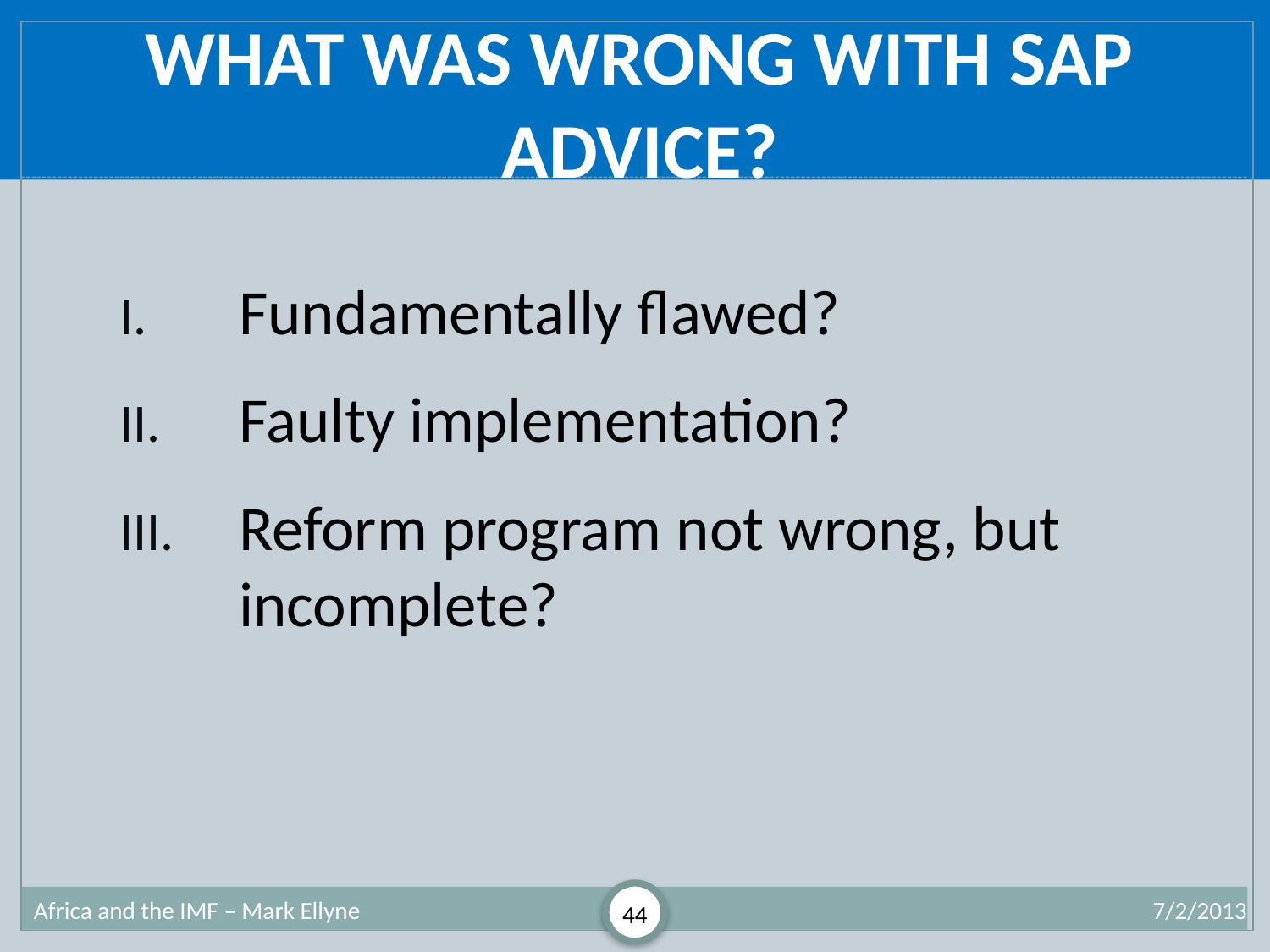

# What Was Wrong with SAP Advice?
Fundamentally flawed?
Faulty implementation?
Reform program not wrong, but incomplete?

Africa and the IMF – Mark Ellyne
44
7/2/2013